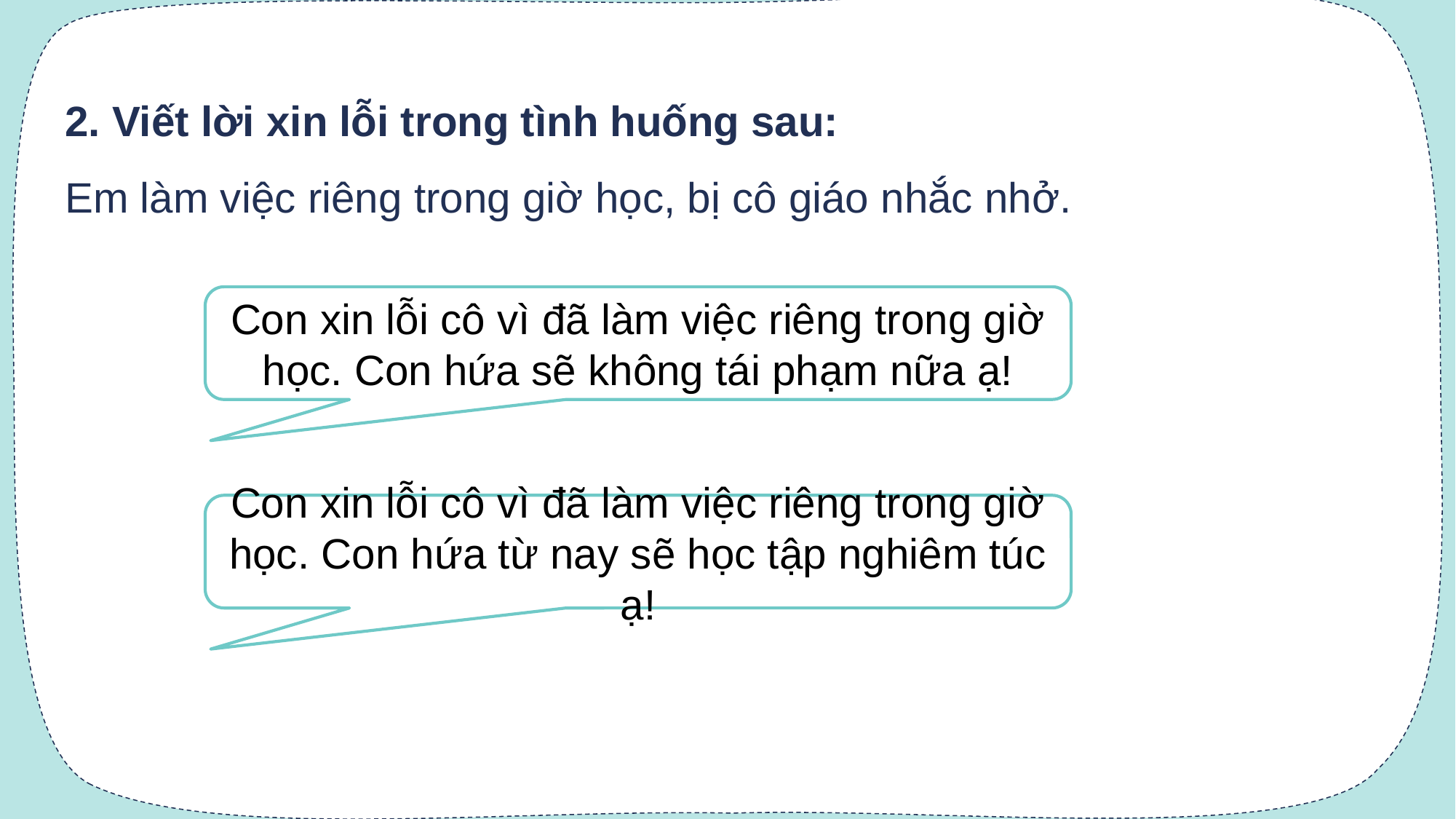

2. Viết lời xin lỗi trong tình huống sau:
Em làm việc riêng trong giờ học, bị cô giáo nhắc nhở.
Con xin lỗi cô vì đã làm việc riêng trong giờ học. Con hứa sẽ không tái phạm nữa ạ!
Con xin lỗi cô vì đã làm việc riêng trong giờ học. Con hứa từ nay sẽ học tập nghiêm túc ạ!